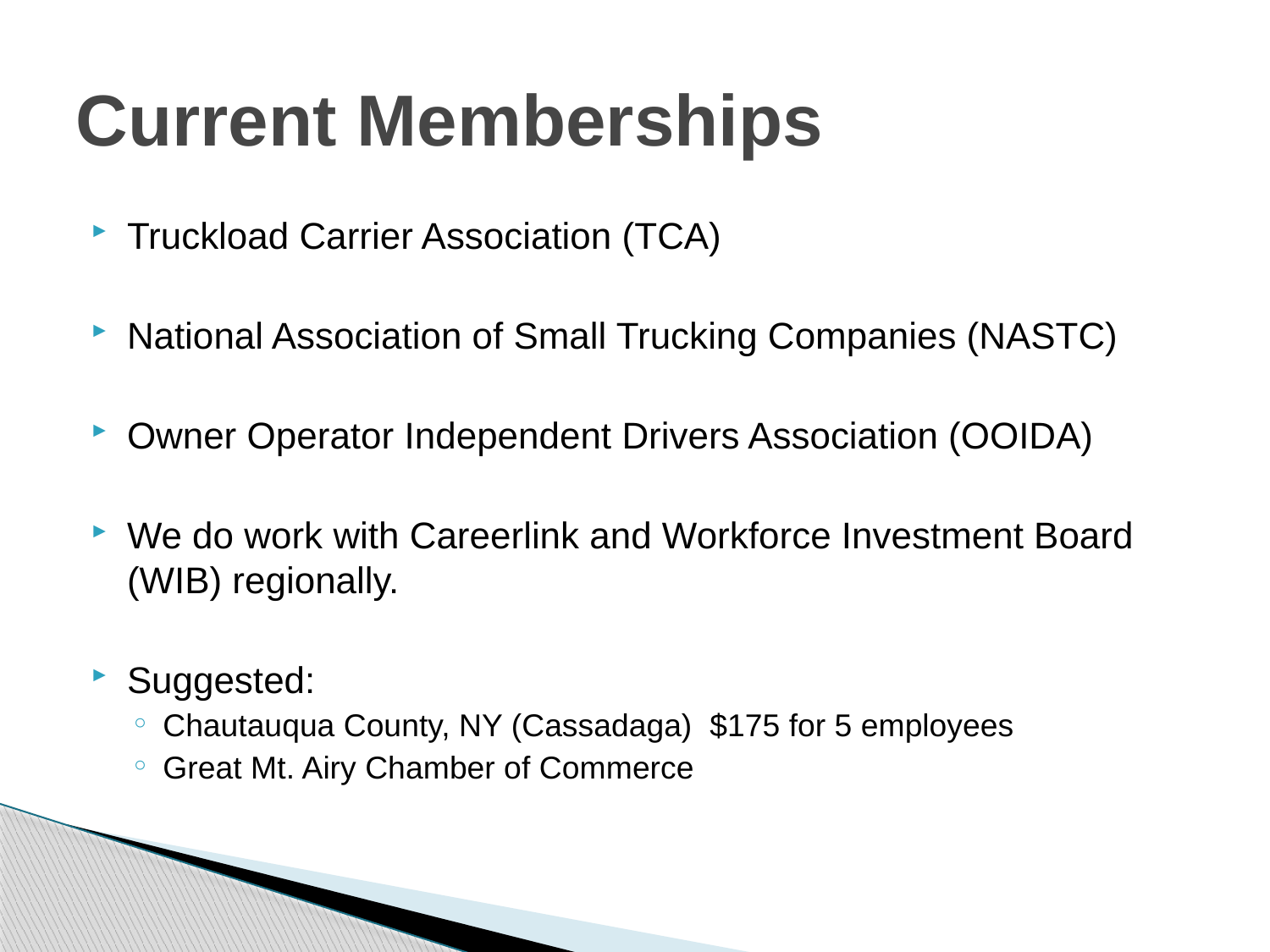

# Current Memberships
Truckload Carrier Association (TCA)

National Association of Small Trucking Companies (NASTC)

Owner Operator Independent Drivers Association (OOIDA)

We do work with Careerlink and Workforce Investment Board (WIB) regionally.

Suggested:
Chautauqua County, NY (Cassadaga)  $175 for 5 employees
Great Mt. Airy Chamber of Commerce